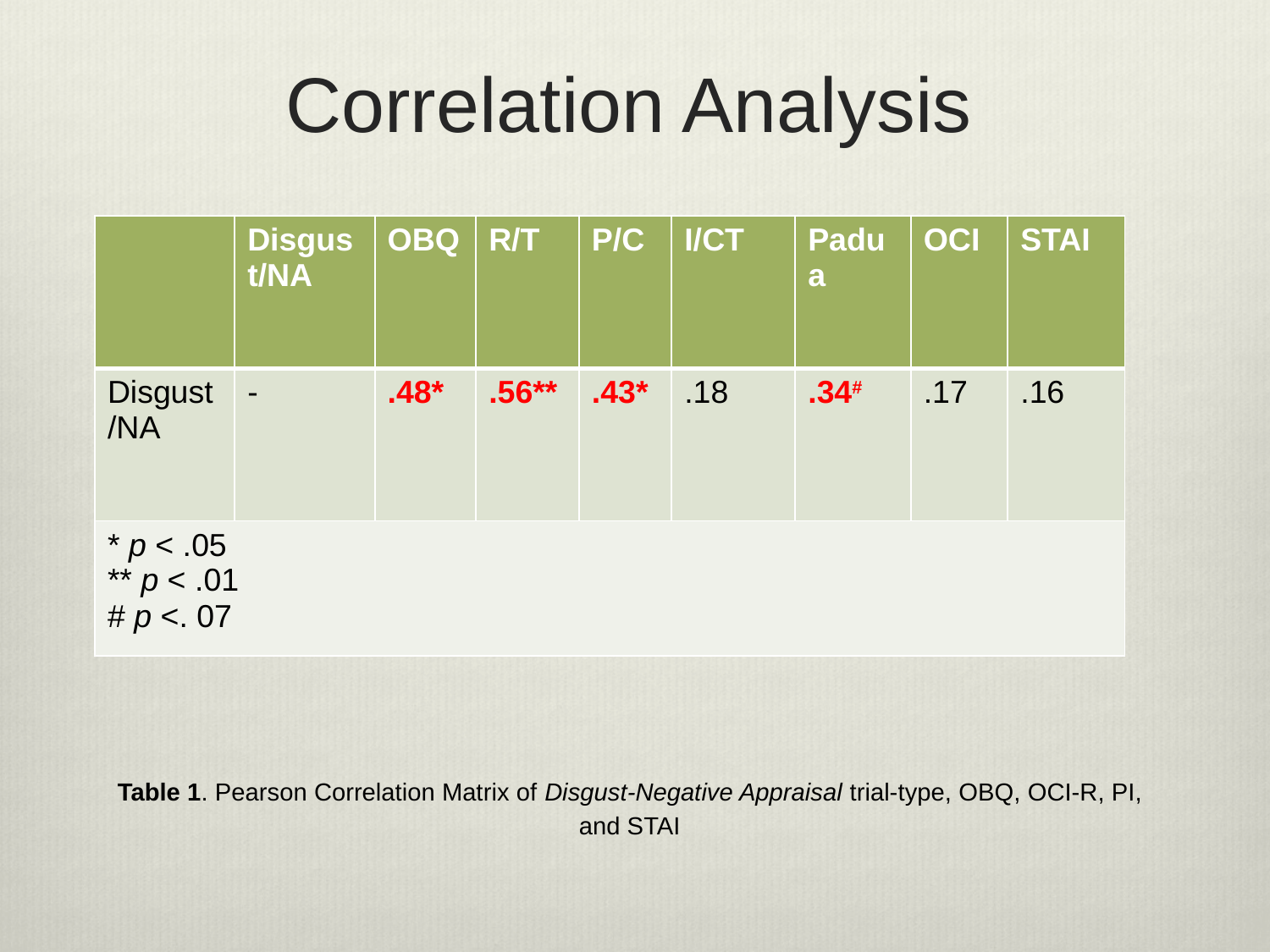

# Correlation Analysis
|  | Disgust/NA | OBQ | R/T | P/C | I/CT | Padua | OCI | STAI |
| --- | --- | --- | --- | --- | --- | --- | --- | --- |
| Disgust/NA | - | .48\* | .56\*\* | .43\* | .18 | .34# | .17 | .16 |
| \* p < .05 \*\* p < .01 # p <. 07 |  |  |  |  |  |  |  |  |
Table 1. Pearson Correlation Matrix of Disgust-Negative Appraisal trial-type, OBQ, OCI-R, PI, and STAI